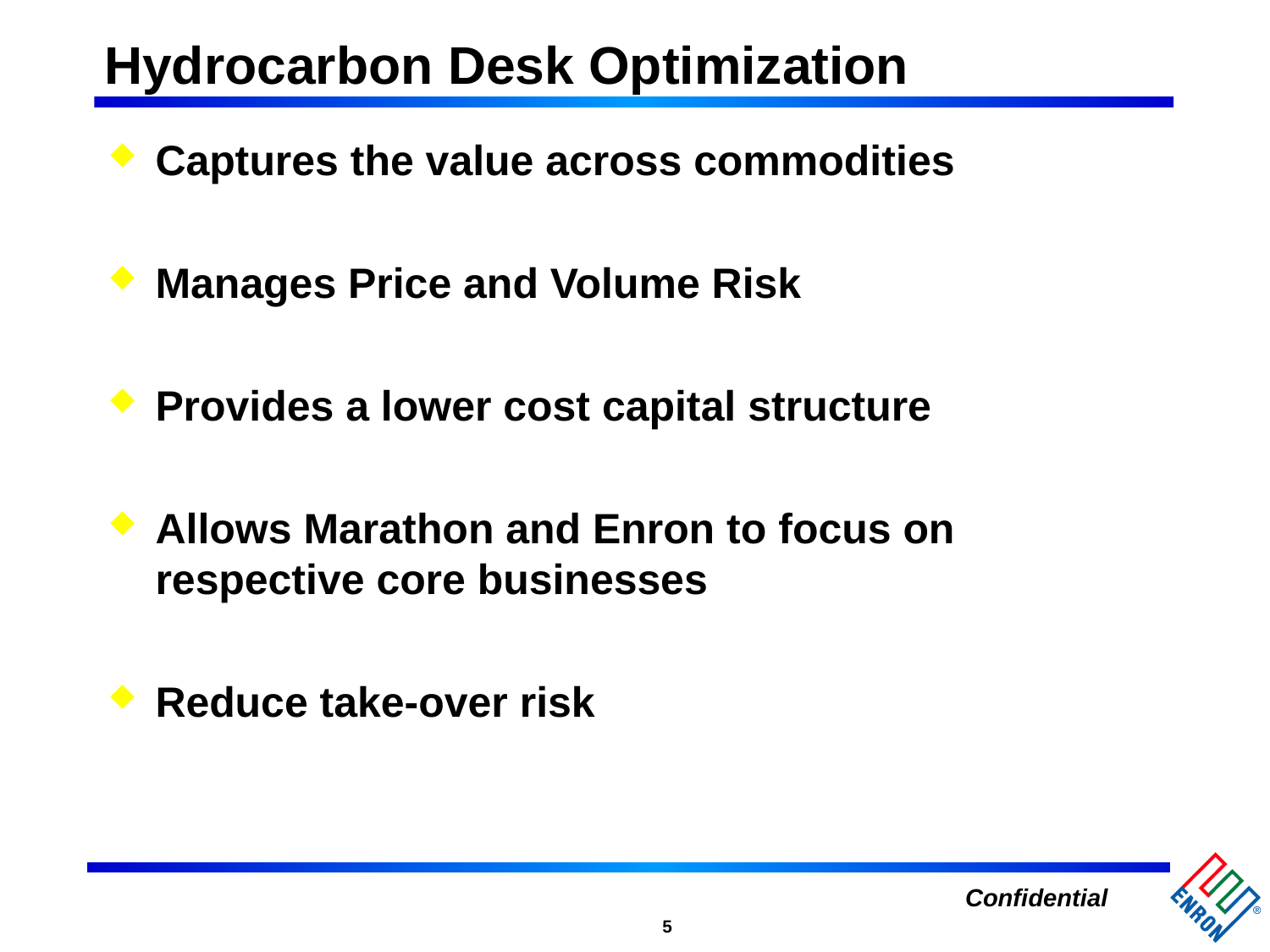

# Hydrocarbon Desk Optimization
Captures the value across commodities

Manages Price and Volume Risk

Provides a lower cost capital structure

Allows Marathon and Enron to focus on respective core businesses

Reduce take-over risk